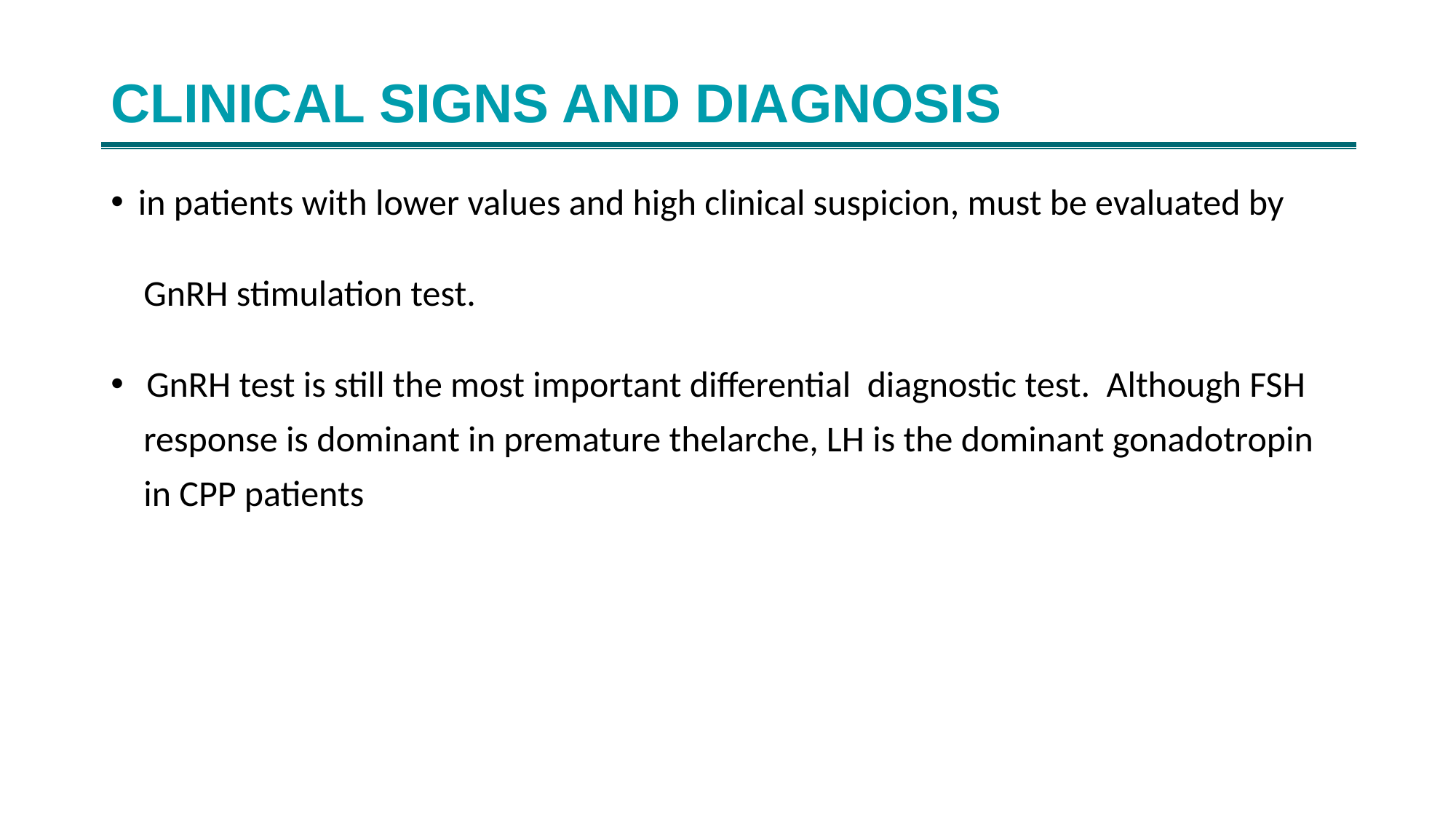

# CLINICAL SIGNS AND DIAGNOSIS
in patients with lower values and high clinical suspicion, must be evaluated by
    GnRH stimulation test.
 GnRH test is still the most important differential  diagnostic test.  Although FSH
    response is dominant in premature thelarche, LH is the dominant gonadotropin
    in CPP patients